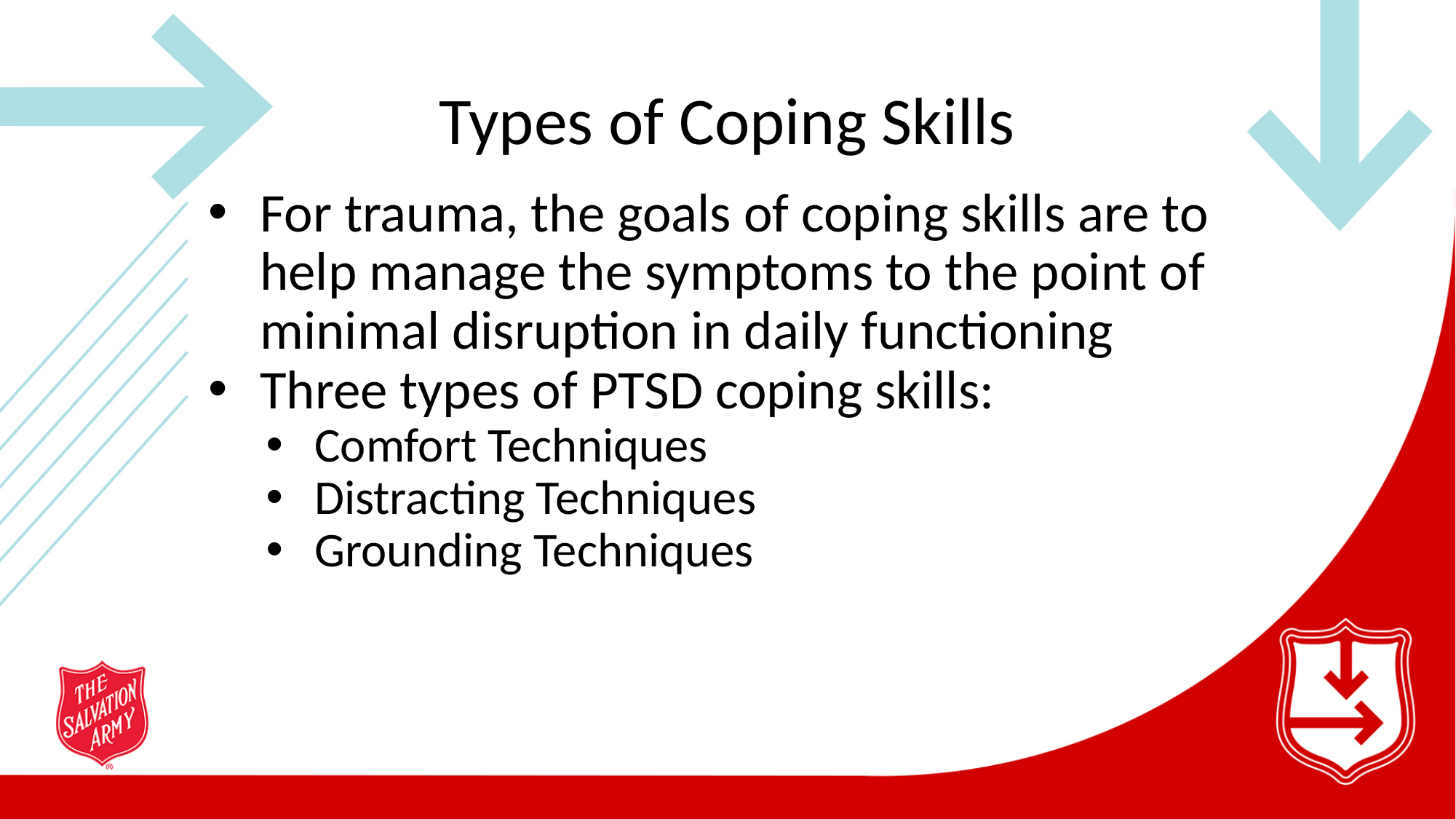

Types of Coping Skills
For trauma, the goals of coping skills are to help manage the symptoms to the point of minimal disruption in daily functioning
Three types of PTSD coping skills:
Comfort Techniques
Distracting Techniques
Grounding Techniques